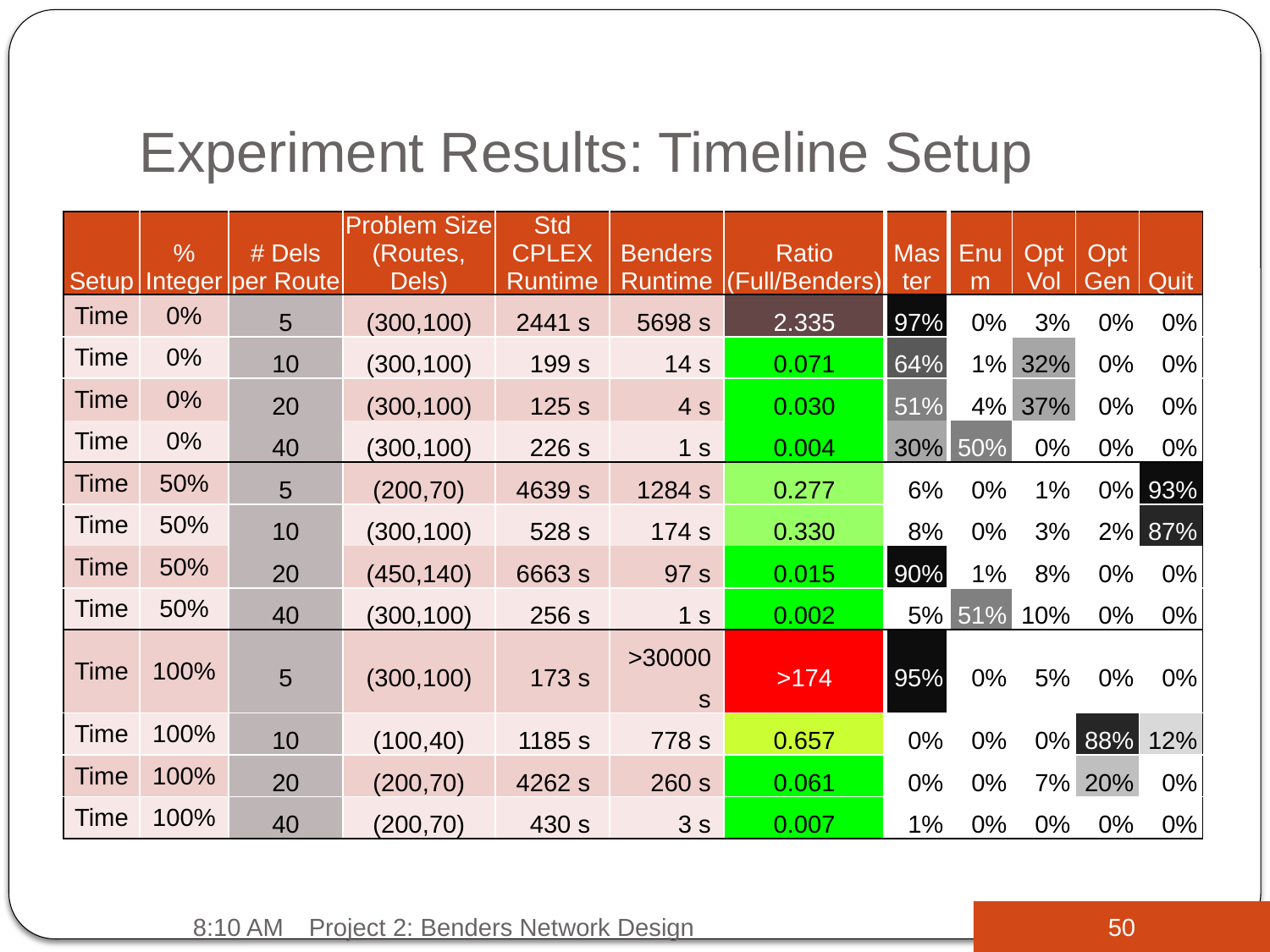

# Experiment Results: Timeline Setup
| Setup | % Integer | # Dels per Route | Problem Size (Routes, Dels) | Std CPLEX Runtime | Benders Runtime | Ratio (Full/Benders) | Mas ter | Enum | Opt Vol | Opt Gen | Quit |
| --- | --- | --- | --- | --- | --- | --- | --- | --- | --- | --- | --- |
| Time | 0% | 5 | (300,100) | 2441 s | 5698 s | 2.335 | 97% | 0% | 3% | 0% | 0% |
| Time | 0% | 10 | (300,100) | 199 s | 14 s | 0.071 | 64% | 1% | 32% | 0% | 0% |
| Time | 0% | 20 | (300,100) | 125 s | 4 s | 0.030 | 51% | 4% | 37% | 0% | 0% |
| Time | 0% | 40 | (300,100) | 226 s | 1 s | 0.004 | 30% | 50% | 0% | 0% | 0% |
| Time | 50% | 5 | (200,70) | 4639 s | 1284 s | 0.277 | 6% | 0% | 1% | 0% | 93% |
| Time | 50% | 10 | (300,100) | 528 s | 174 s | 0.330 | 8% | 0% | 3% | 2% | 87% |
| Time | 50% | 20 | (450,140) | 6663 s | 97 s | 0.015 | 90% | 1% | 8% | 0% | 0% |
| Time | 50% | 40 | (300,100) | 256 s | 1 s | 0.002 | 5% | 51% | 10% | 0% | 0% |
| Time | 100% | 5 | (300,100) | 173 s | >30000 s | >174 | 95% | 0% | 5% | 0% | 0% |
| Time | 100% | 10 | (100,40) | 1185 s | 778 s | 0.657 | 0% | 0% | 0% | 88% | 12% |
| Time | 100% | 20 | (200,70) | 4262 s | 260 s | 0.061 | 0% | 0% | 7% | 20% | 0% |
| Time | 100% | 40 | (200,70) | 430 s | 3 s | 0.007 | 1% | 0% | 0% | 0% | 0% |
8:10 AM
Project 2: Benders Network Design
50